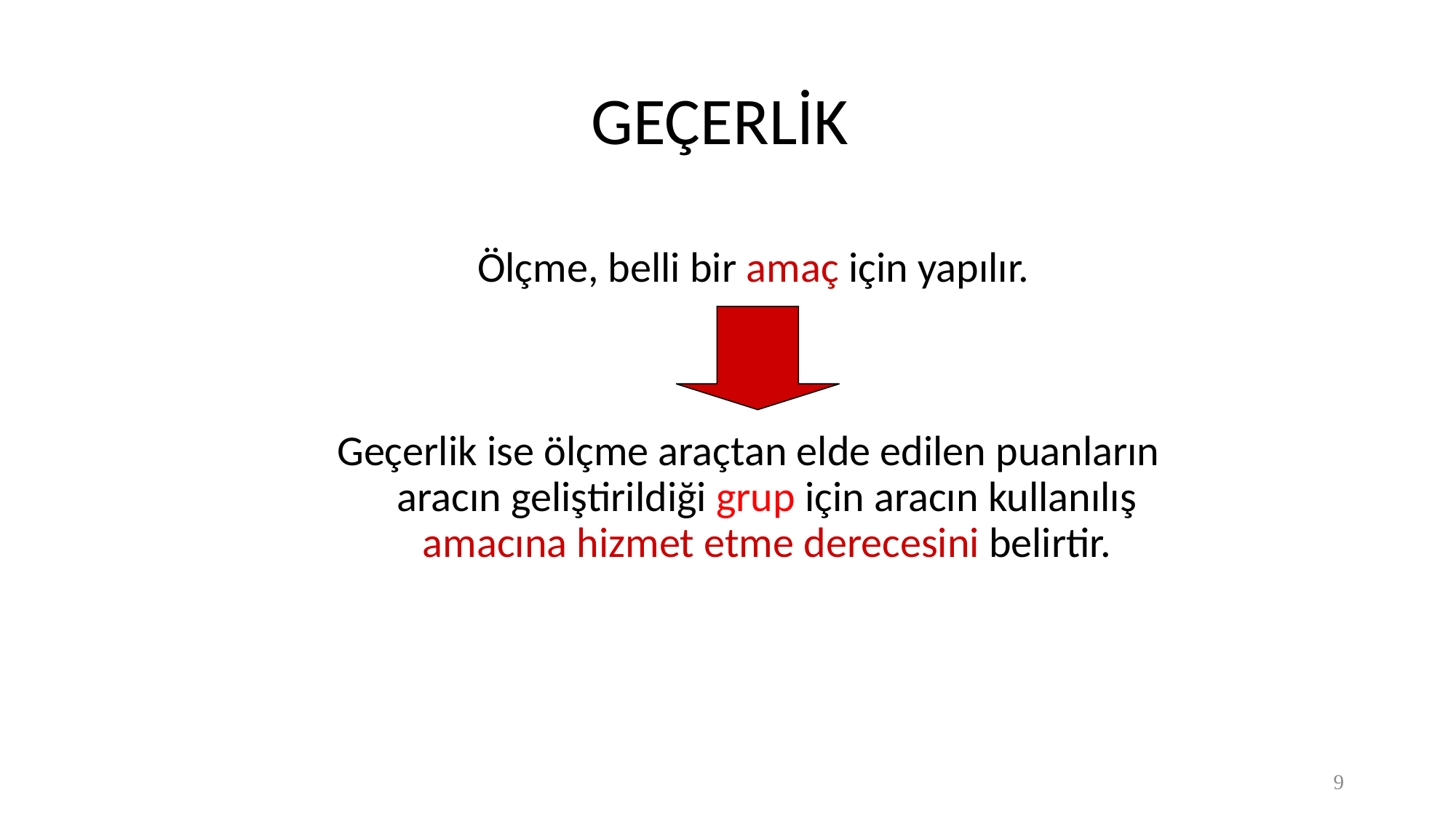

# GEÇERLİK
Ölçme, belli bir amaç için yapılır.

Geçerlik ise ölçme araçtan elde edilen puanların  aracın geliştirildiği grup için aracın kullanılış amacına hizmet etme derecesini belirtir.

9